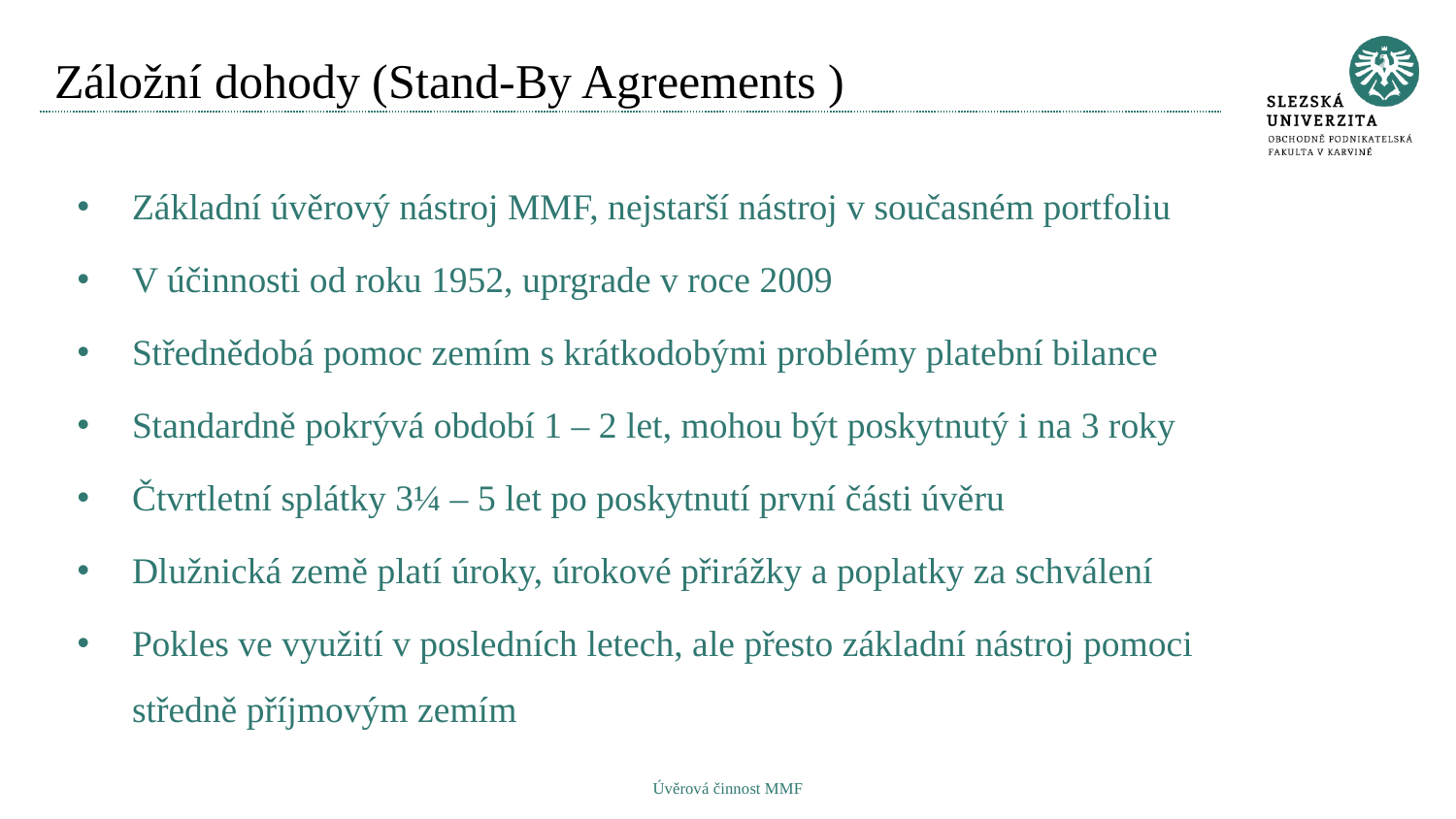

# Záložní dohody (Stand-By Agreements )
Základní úvěrový nástroj MMF, nejstarší nástroj v současném portfoliu
V účinnosti od roku 1952, uprgrade v roce 2009
Střednědobá pomoc zemím s krátkodobými problémy platební bilance
Standardně pokrývá období 1 – 2 let, mohou být poskytnutý i na 3 roky
Čtvrtletní splátky 3¼ – 5 let po poskytnutí první části úvěru
Dlužnická země platí úroky, úrokové přirážky a poplatky za schválení
Pokles ve využití v posledních letech, ale přesto základní nástroj pomoci středně příjmovým zemím